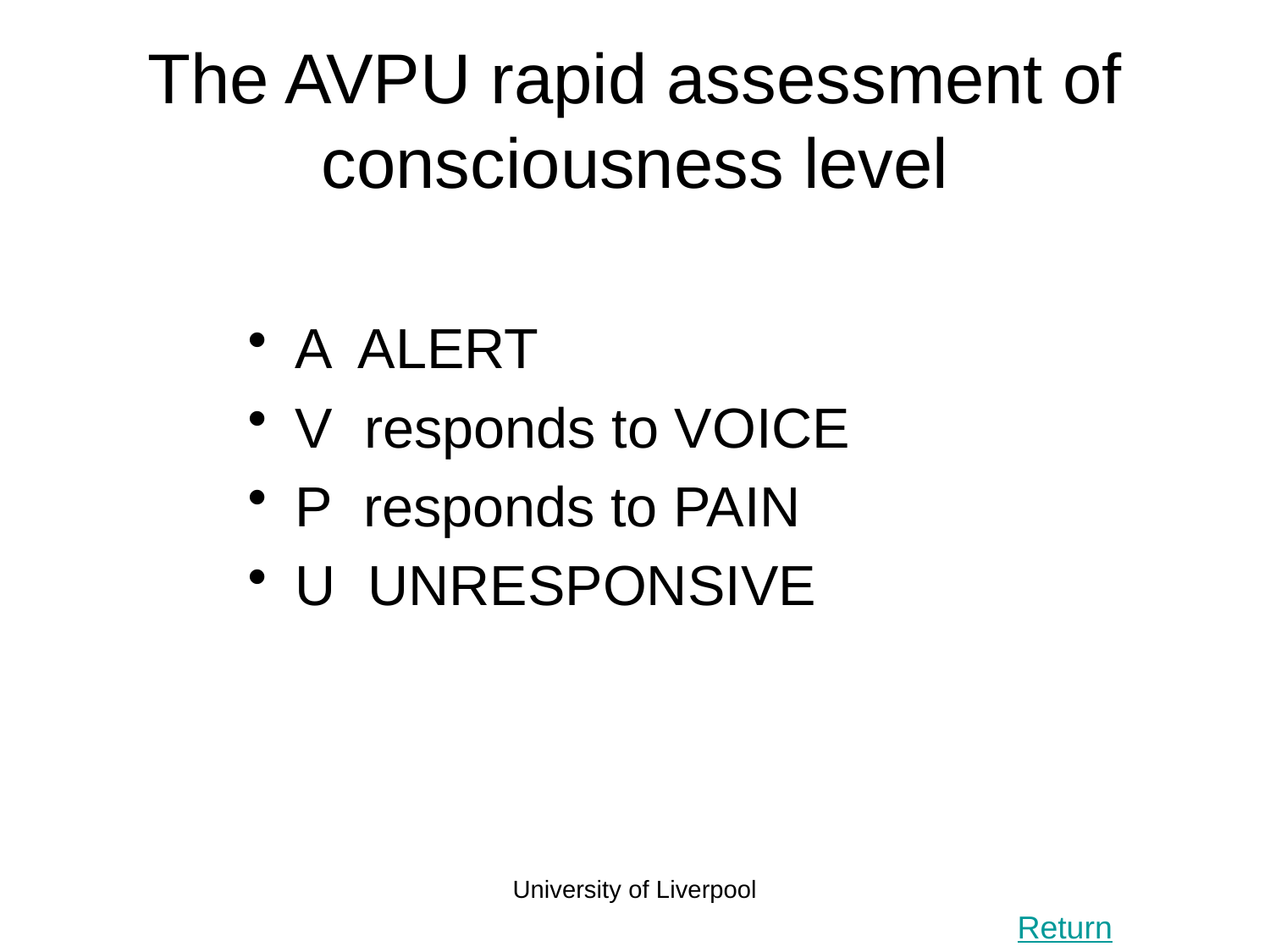

# The AVPU rapid assessment of consciousness level
A  ALERT
V  responds to VOICE
P  responds to PAIN
U  UNRESPONSIVE
University of Liverpool
Return